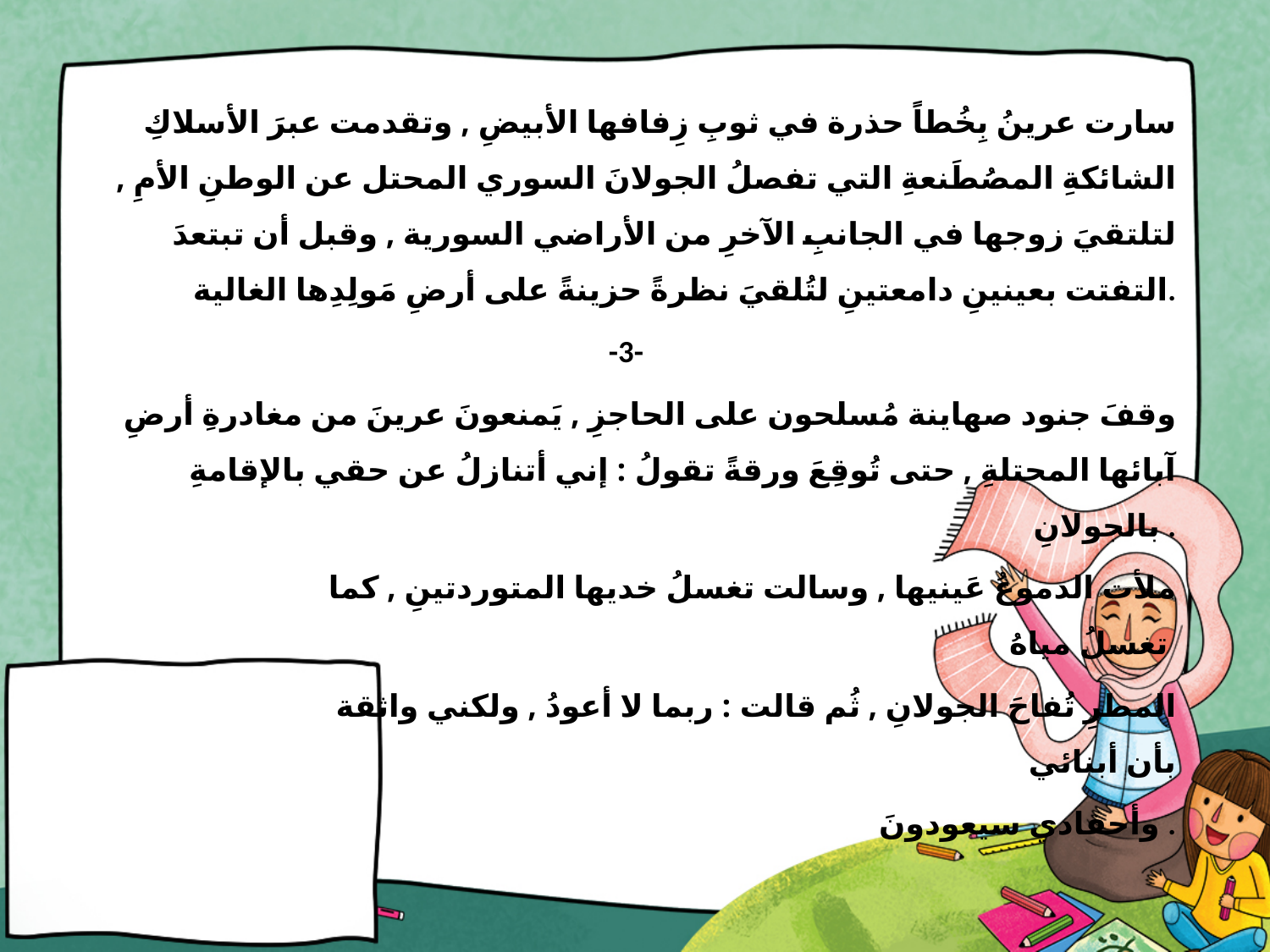

سارت عرينُ بِخُطاً حذرة في ثوبِ زِفافها الأبيضِ , وتقدمت عبرَ الأسلاكِ الشائكةِ المصُطَنعةِ التي تفصلُ الجولانَ السوري المحتل عن الوطنِ الأمِ , لتلتقيَ زوجها في الجانبِ الآخرِ من الأراضي السورية , وقبل أن تبتعدَ التفتت بعينينِ دامعتينِ لتُلقيَ نظرةً حزينةً على أرضِ مَولِدِها الغالية.
-3-
وقفَ جنود صهاينة مُسلحون على الحاجزِ , يَمنعونَ عرينَ من مغادرةِ أرضِ آبائها المحتلةِ , حتى تُوقِعَ ورقةً تقولُ : إني أتنازلُ عن حقي بالإقامةِ بالجولانِ .
                          ملأت الدموعُ عَينيها , وسالت تغسلُ خديها المتوردتينِ , كما تغسلُ مياهُ
                          المطرِ تُفاحَ الجولانِ , ثُم قالت : ربما لا أعودُ , ولكني واثقة بأن أبنائي
                          وأحفادي سيعودونَ .